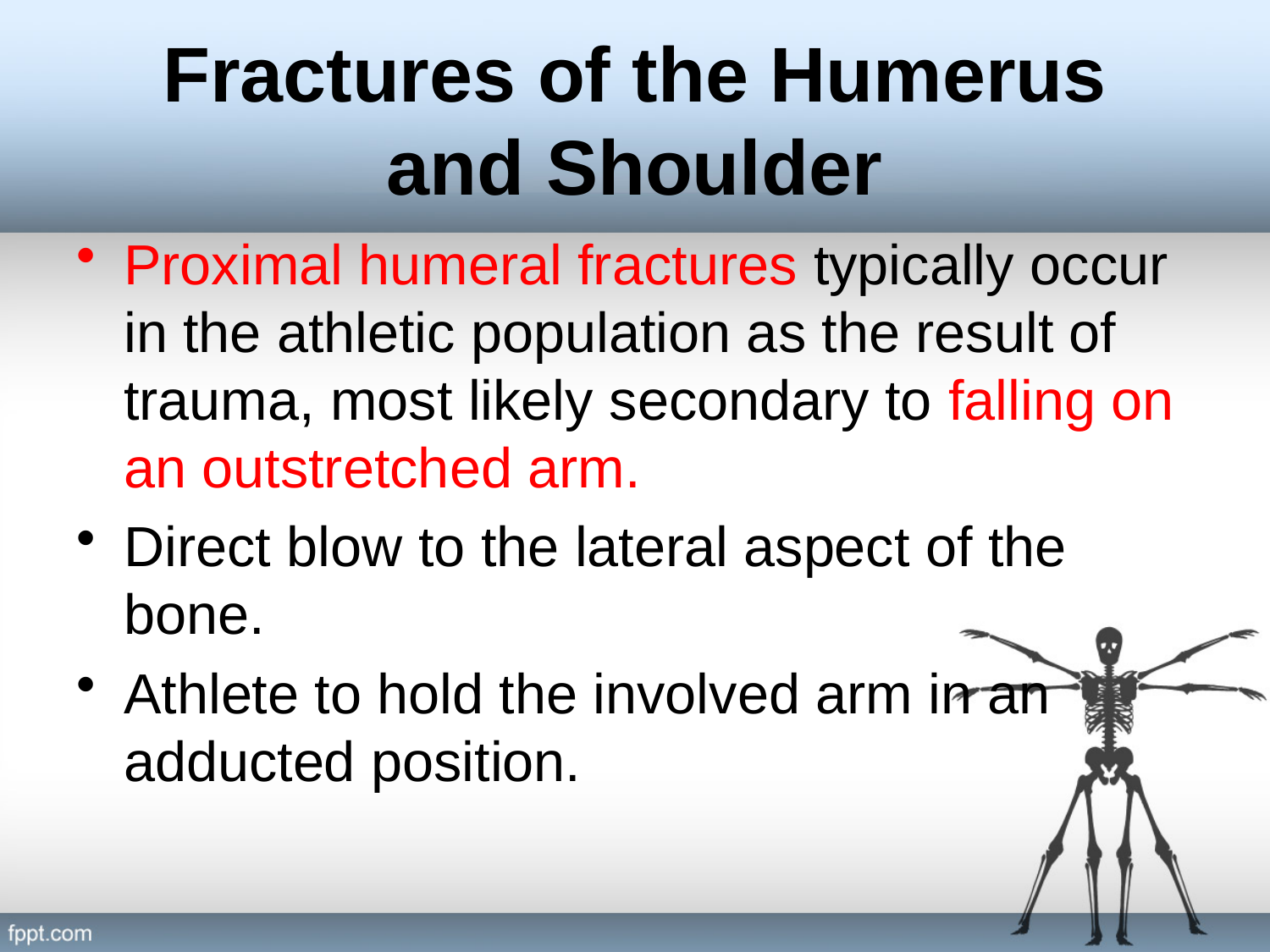

# Fractures of the Humerus and Shoulder
Proximal humeral fractures typically occur in the athletic population as the result of trauma, most likely secondary to falling on an outstretched arm.
Direct blow to the lateral aspect of the bone.
Athlete to hold the involved arm in an adducted position.